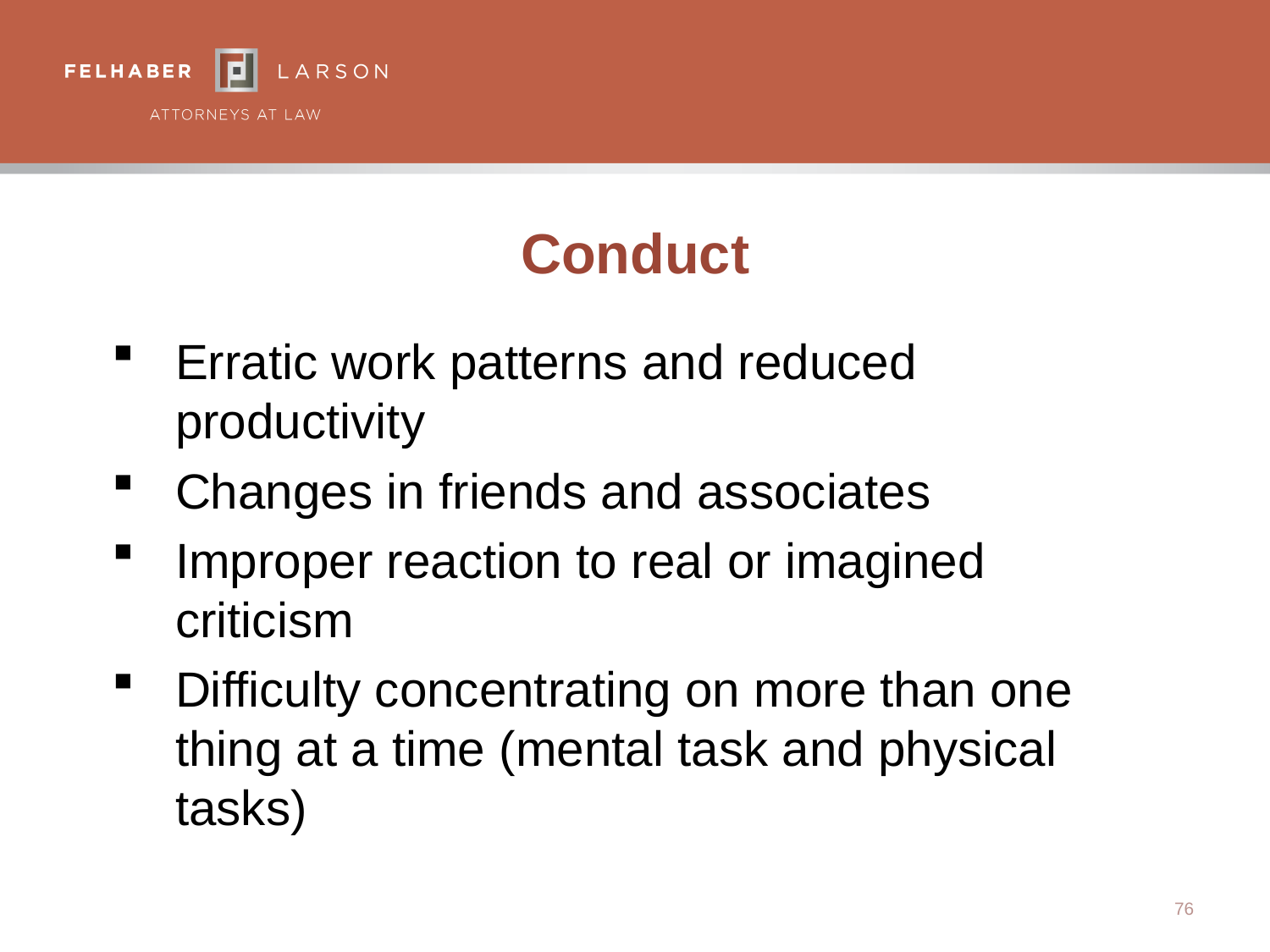

# Conduct
Erratic work patterns and reduced productivity
Changes in friends and associates
Improper reaction to real or imagined criticism
Difficulty concentrating on more than one thing at a time (mental task and physical tasks)

76